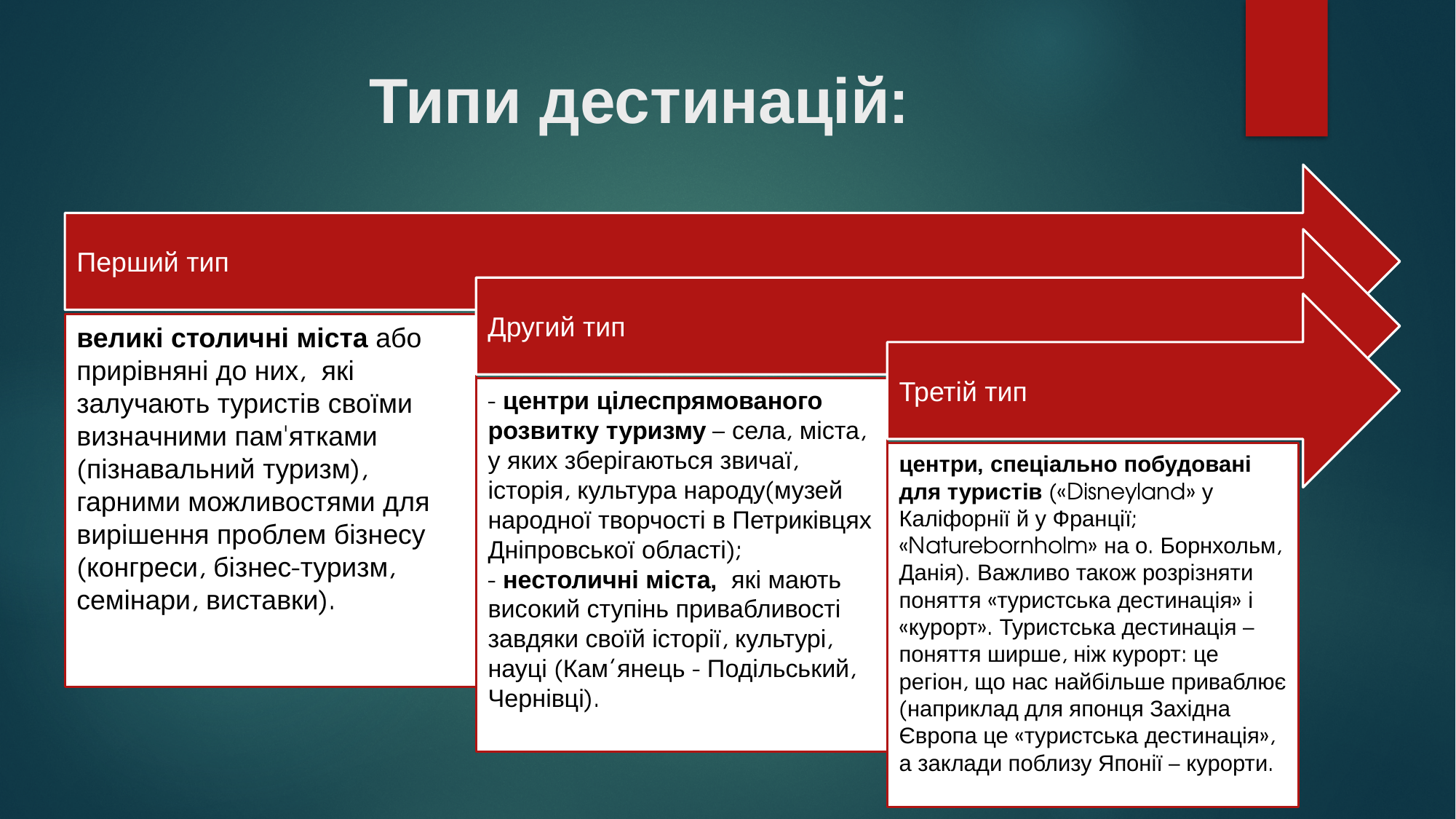

# Типи дестинацій:
Перший тип
великі столичні міста або прирівняні до них,  які залучають туристів своїми визначними пам'ятками (пізнавальний туризм), гарними можливостями для вирішення проблем бізнесу (конгреси, бізнес-туризм, семінари, виставки).
Другий тип
- центри цілеспрямованого розвитку туризму – села, міста, у яких зберігаються звичаї, історія, культура народу(музей народної творчості в Петриківцях Дніпровської області);
- нестоличні міста,  які мають високий ступінь привабливості завдяки своїй історії, культурі, науці (Кам’янець - Подільський, Чернівці).
Третій тип
центри, спеціально побудовані для туристів («Disneyland» у Каліфорнії й у Франції; «Naturebornholm» на о. Борнхольм, Данія). Важливо також розрізняти поняття «туристська дестинація» і «курорт». Туристська дестинація – поняття ширше, ніж курорт: це регіон, що нас найбільше приваблює (наприклад для японця Західна Європа це «туристська дестинація», а заклади поблизу Японії – курорти.